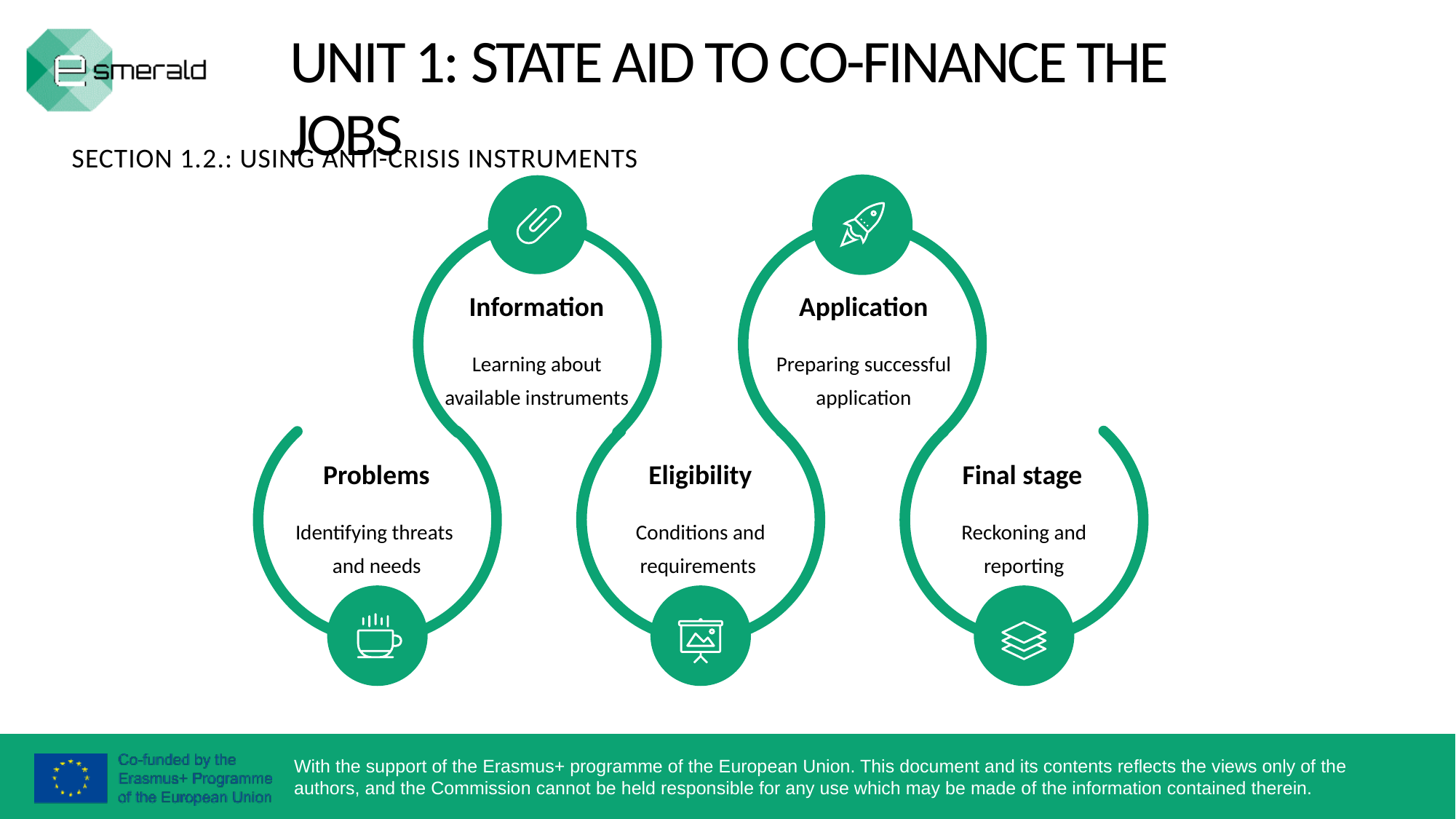

UNIT 1: STATE AID TO CO-FINANCE THE JOBS
SECTION 1.2.: USING ANTI-CRISIS INSTRUMENTS

Information
Application
Learning about available instruments
Preparing successful application

Problems
Eligibility
Final stage
Identifying threats
and needs
Conditions and requirements
Reckoning and reporting